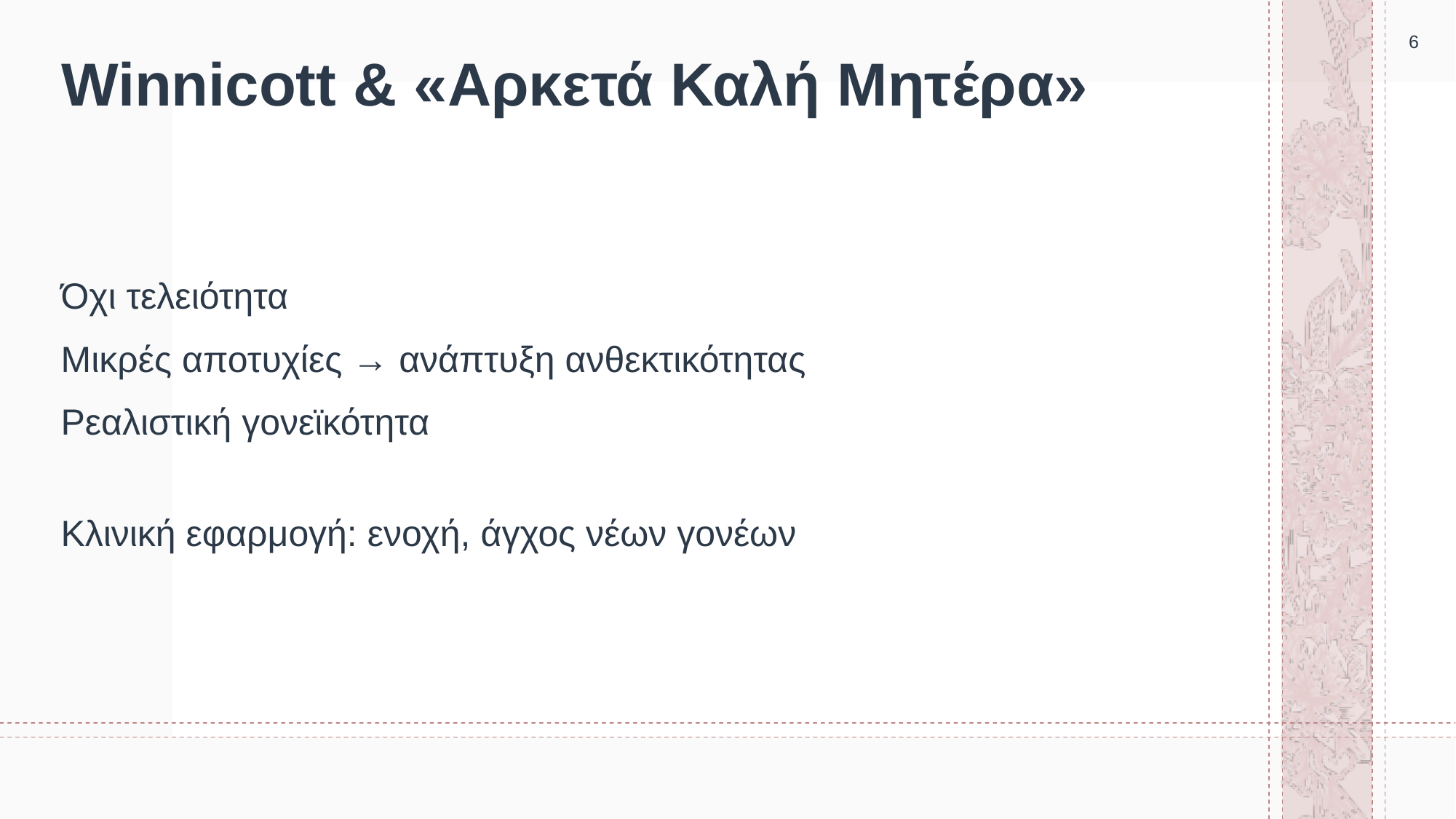

6
# Winnicott & «Αρκετά Καλή Μητέρα»
Όχι τελειότητα
Μικρές αποτυχίες → ανάπτυξη ανθεκτικότητας
Ρεαλιστική γονεϊκότητα
Κλινική εφαρμογή: ενοχή, άγχος νέων γονέων